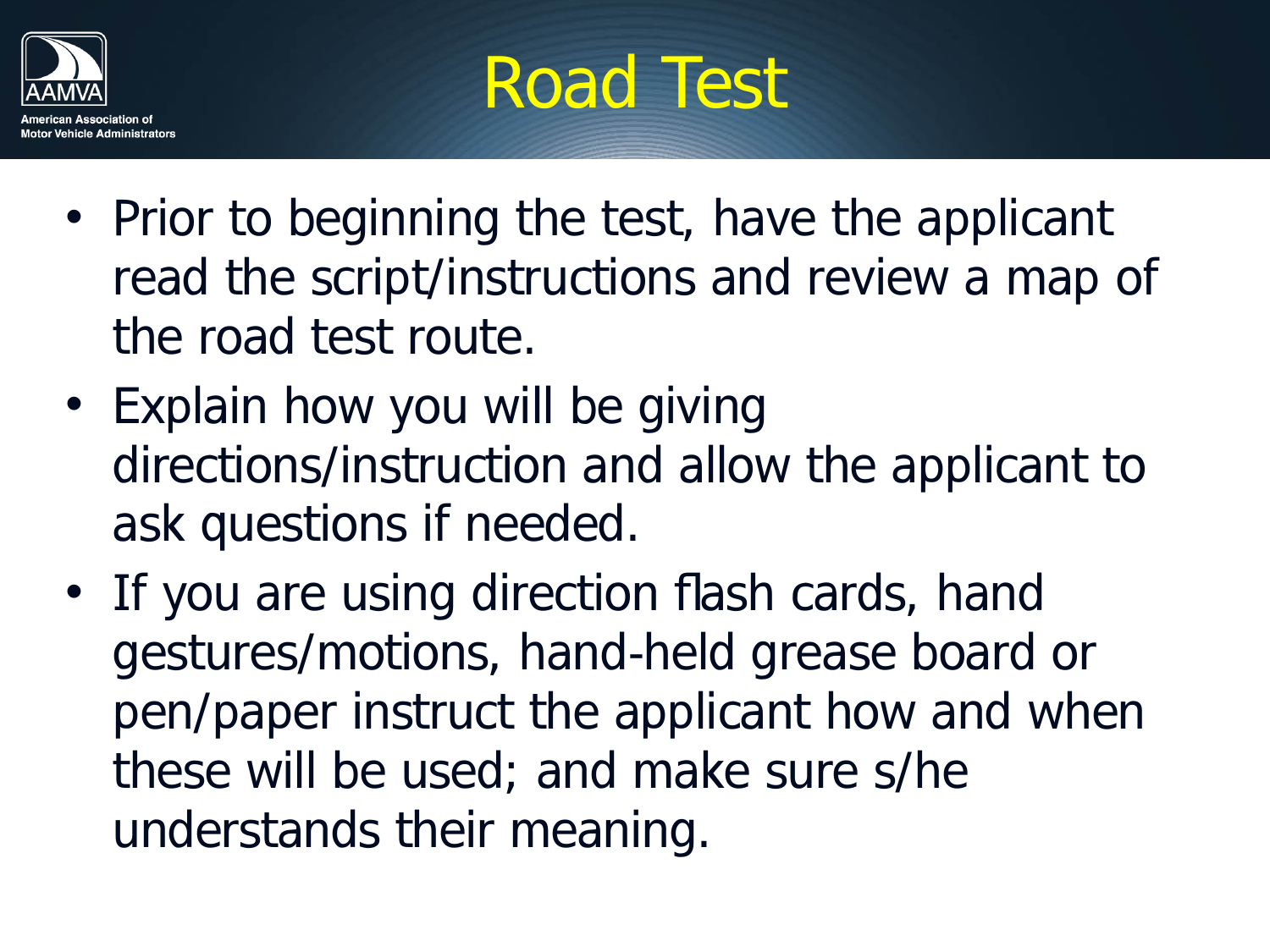

# Road Test
Prior to beginning the test, have the applicant read the script/instructions and review a map of the road test route.
Explain how you will be giving directions/instruction and allow the applicant to ask questions if needed.
If you are using direction flash cards, hand gestures/motions, hand‐held grease board or pen/paper instruct the applicant how and when these will be used; and make sure s/he understands their meaning.